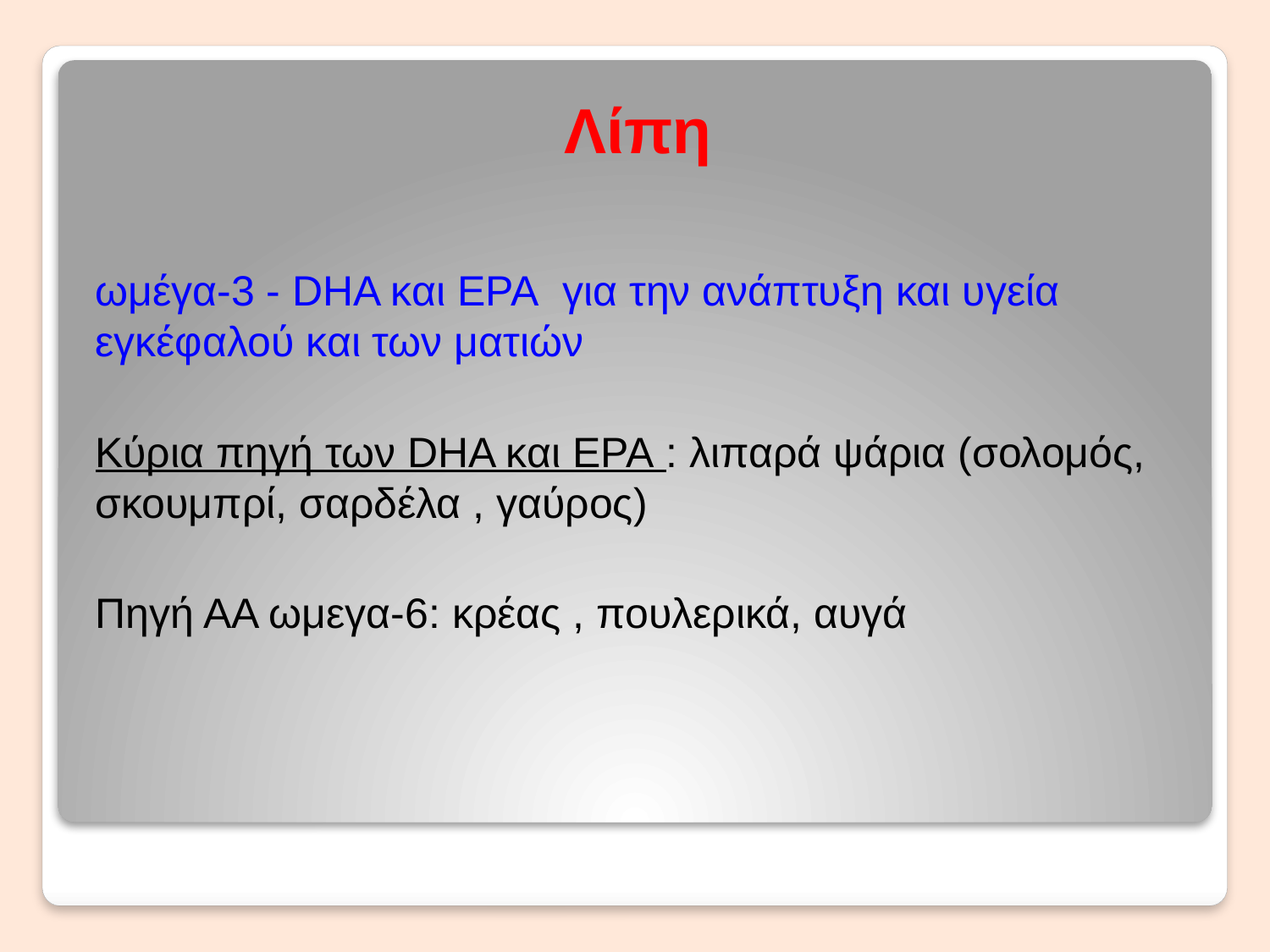

# Λίπη

ωμέγα-3 - DHA και EPA  για την ανάπτυξη και υγεία  εγκέφαλού και των ματιών

Κύρια πηγή των DHA και EPA : λιπαρά ψάρια (σολομός, σκουμπρί, σαρδέλα , γαύρος)

Πηγή ΑΑ ωμεγα-6: κρέας , πουλερικά, αυγά